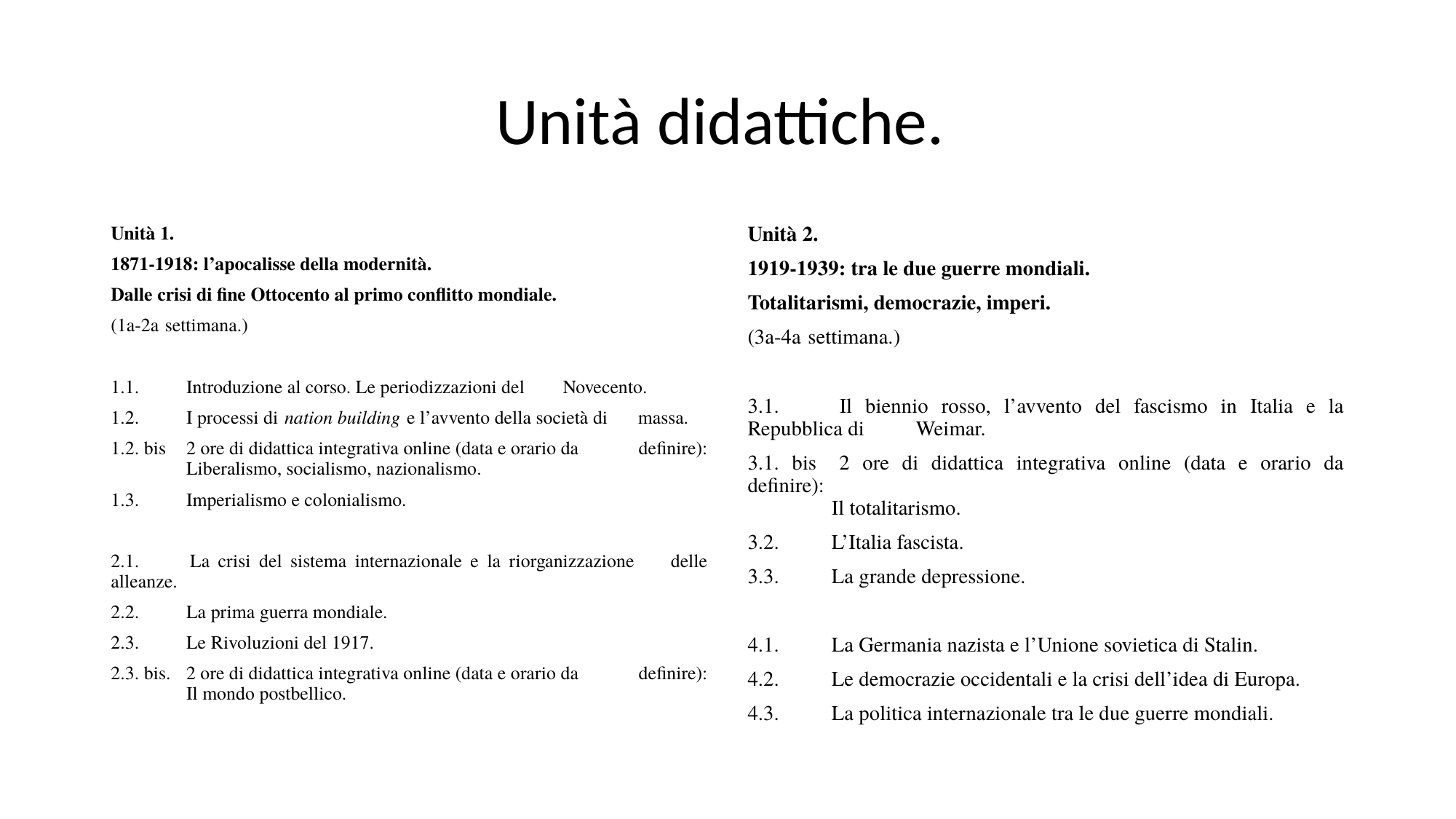

# Unità didattiche.
Unità 1.
1871-1918: l’apocalisse della modernità.
Dalle crisi di fine Ottocento al primo conflitto mondiale.
(1a-2a settimana.)

1.1. 	Introduzione al corso. Le periodizzazioni del 			Novecento.
1.2. 	I processi di nation building e l’avvento della società di 		massa.
1.2. bis	2 ore di didattica integrativa online (data e orario da 		definire): 					Liberalismo, socialismo, nazionalismo.
1.3. 	Imperialismo e colonialismo.

2.1. 	La crisi del sistema internazionale e la riorganizzazione 		delle alleanze.
2.2. 	La prima guerra mondiale.
2.3. 	Le Rivoluzioni del 1917.
2.3. bis. 	2 ore di didattica integrativa online (data e orario da 		definire):
	Il mondo postbellico.

Unità 2.
1919-1939: tra le due guerre mondiali.
Totalitarismi, democrazie, imperi.
(3a-4a settimana.)

3.1. 	Il biennio rosso, l’avvento del fascismo in Italia e la Repubblica di 	Weimar.
3.1. bis	2 ore di didattica integrativa online (data e orario da definire):
	Il totalitarismo.
3.2. 	L’Italia fascista.
3.3. 	La grande depressione.

4.1. 	La Germania nazista e l’Unione sovietica di Stalin.
4.2. 	Le democrazie occidentali e la crisi dell’idea di Europa.
4.3. 	La politica internazionale tra le due guerre mondiali.